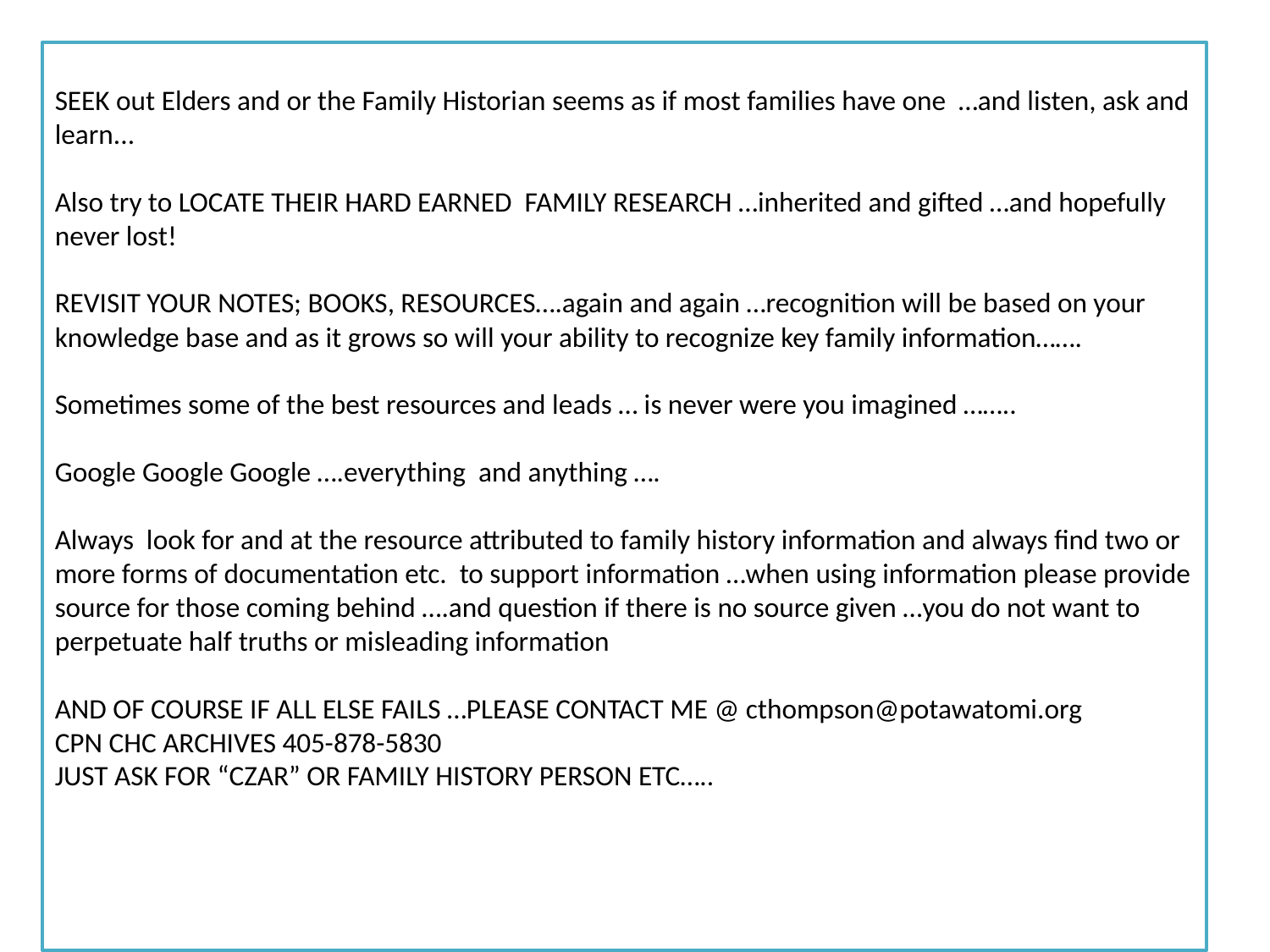

SEEK out Elders and or the Family Historian seems as if most families have one  …and listen, ask and learn...

Also try to LOCATE THEIR HARD EARNED  FAMILY RESEARCH …inherited and gifted …and hopefully never lost!

REVISIT YOUR NOTES; BOOKS, RESOURCES….again and again …recognition will be based on your knowledge base and as it grows so will your ability to recognize key family information…….

Sometimes some of the best resources and leads … is never were you imagined ……..

Google Google Google ….everything  and anything ….

Always  look for and at the resource attributed to family history information and always find two or more forms of documentation etc.  to support information …when using information please provide source for those coming behind ….and question if there is no source given …you do not want to perpetuate half truths or misleading information

AND OF COURSE IF ALL ELSE FAILS …PLEASE CONTACT ME @ cthompson@potawatomi.org
CPN CHC ARCHIVES 405-878-5830
JUST ASK FOR “CZAR” OR FAMILY HISTORY PERSON ETC…..